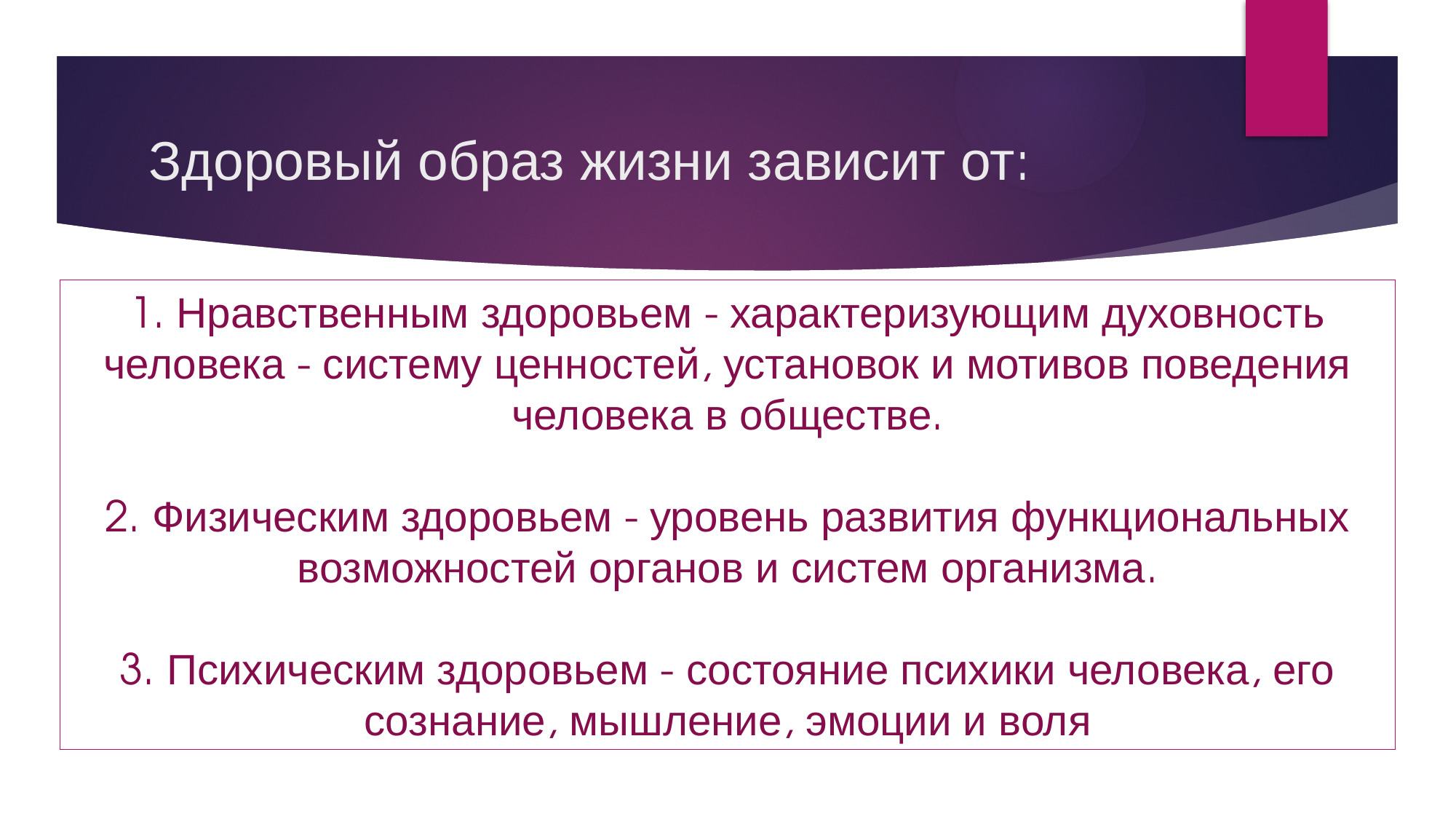

# Здоровый образ жизни зависит от:
1. Нравственным здоровьем - характеризующим духовность человека - систему ценностей, установок и мотивов поведения человека в обществе.

2. Физическим здоровьем - уровень развития функциональных возможностей органов и систем организма.

3. Психическим здоровьем - состояние психики человека, его сознание, мышление, эмоции и воля